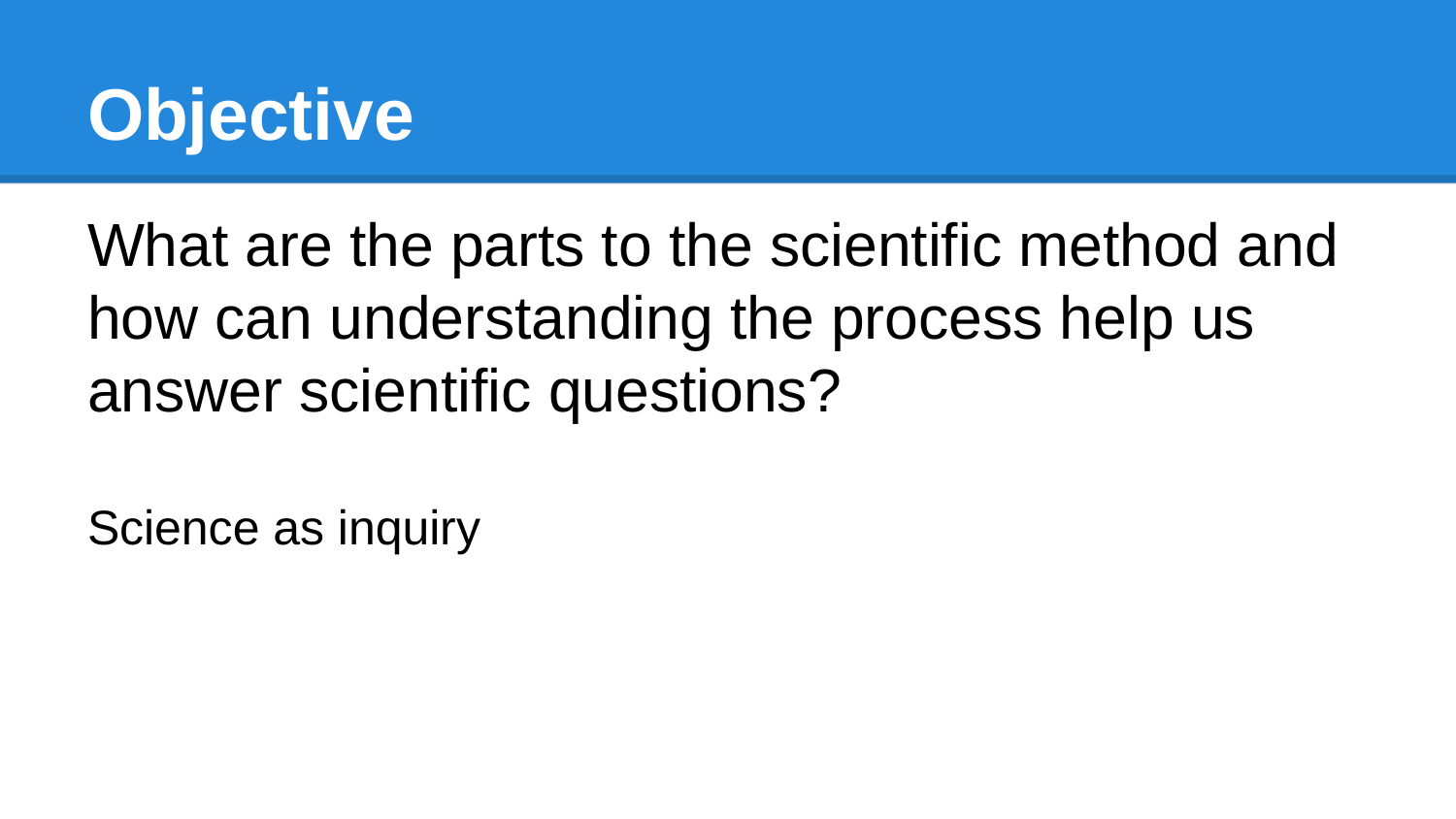

# Objective
What are the parts to the scientific method and how can understanding the process help us answer scientific questions?

Science as inquiry